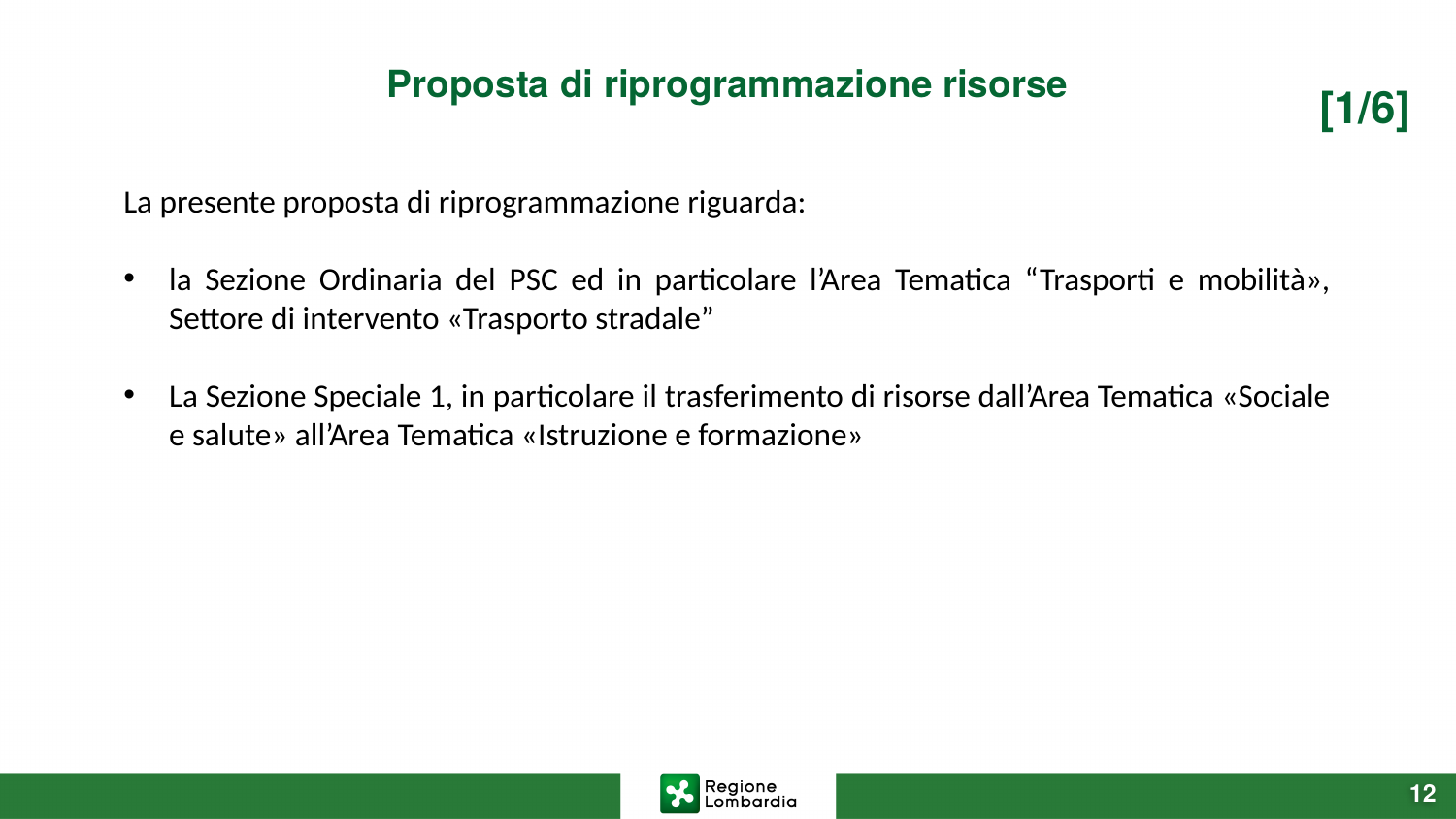

# Proposta di riprogrammazione risorse
[1/6]
La presente proposta di riprogrammazione riguarda:

la Sezione Ordinaria del PSC ed in particolare l’Area Tematica “Trasporti e mobilità», Settore di intervento «Trasporto stradale”

La Sezione Speciale 1, in particolare il trasferimento di risorse dall’Area Tematica «Sociale e salute» all’Area Tematica «Istruzione e formazione»